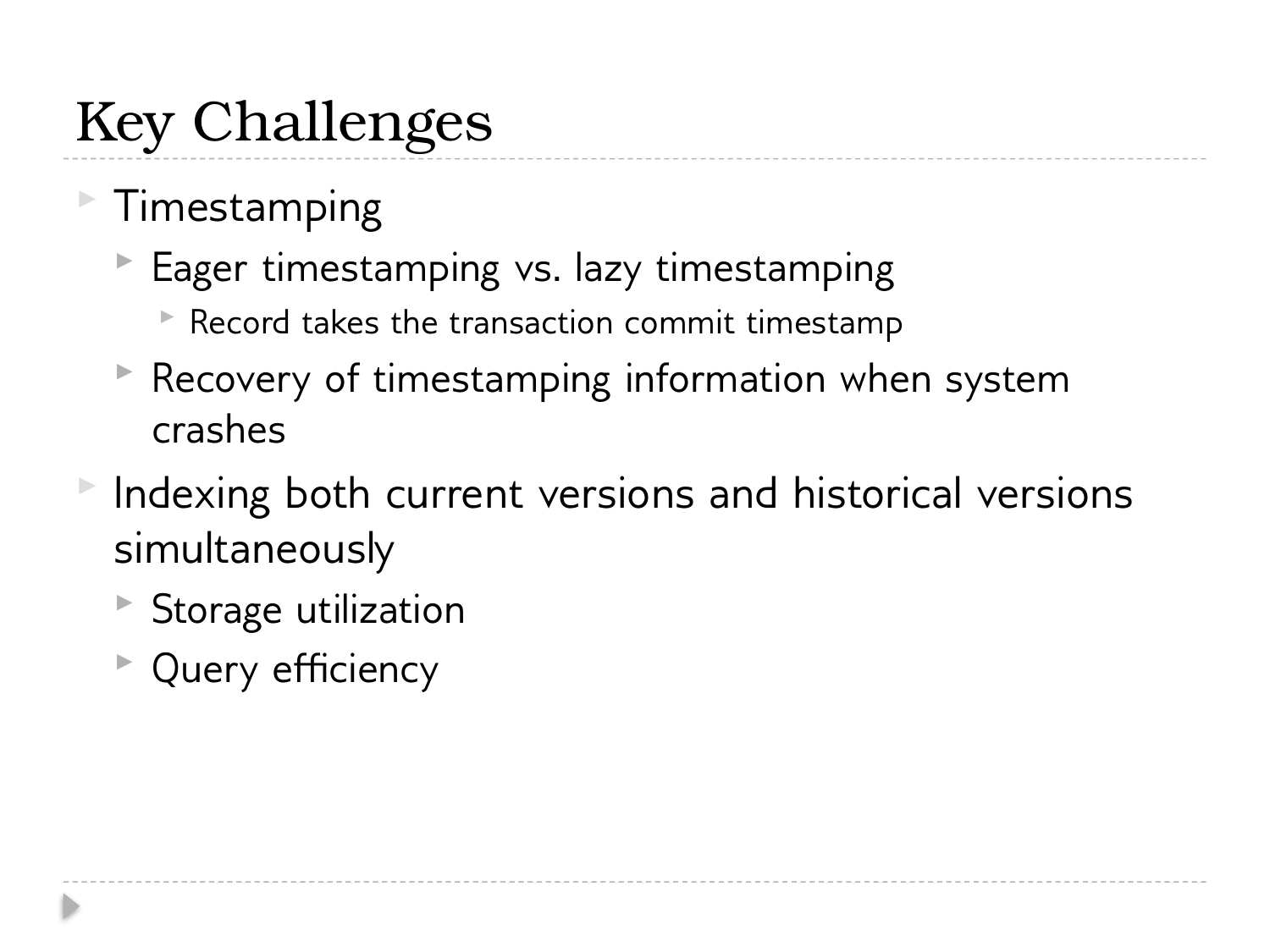

# Key Challenges
Timestamping
Eager timestamping vs. lazy timestamping
Record takes the transaction commit timestamp
Recovery of timestamping information when system crashes
Indexing both current versions and historical versions simultaneously
Storage utilization
Query efficiency